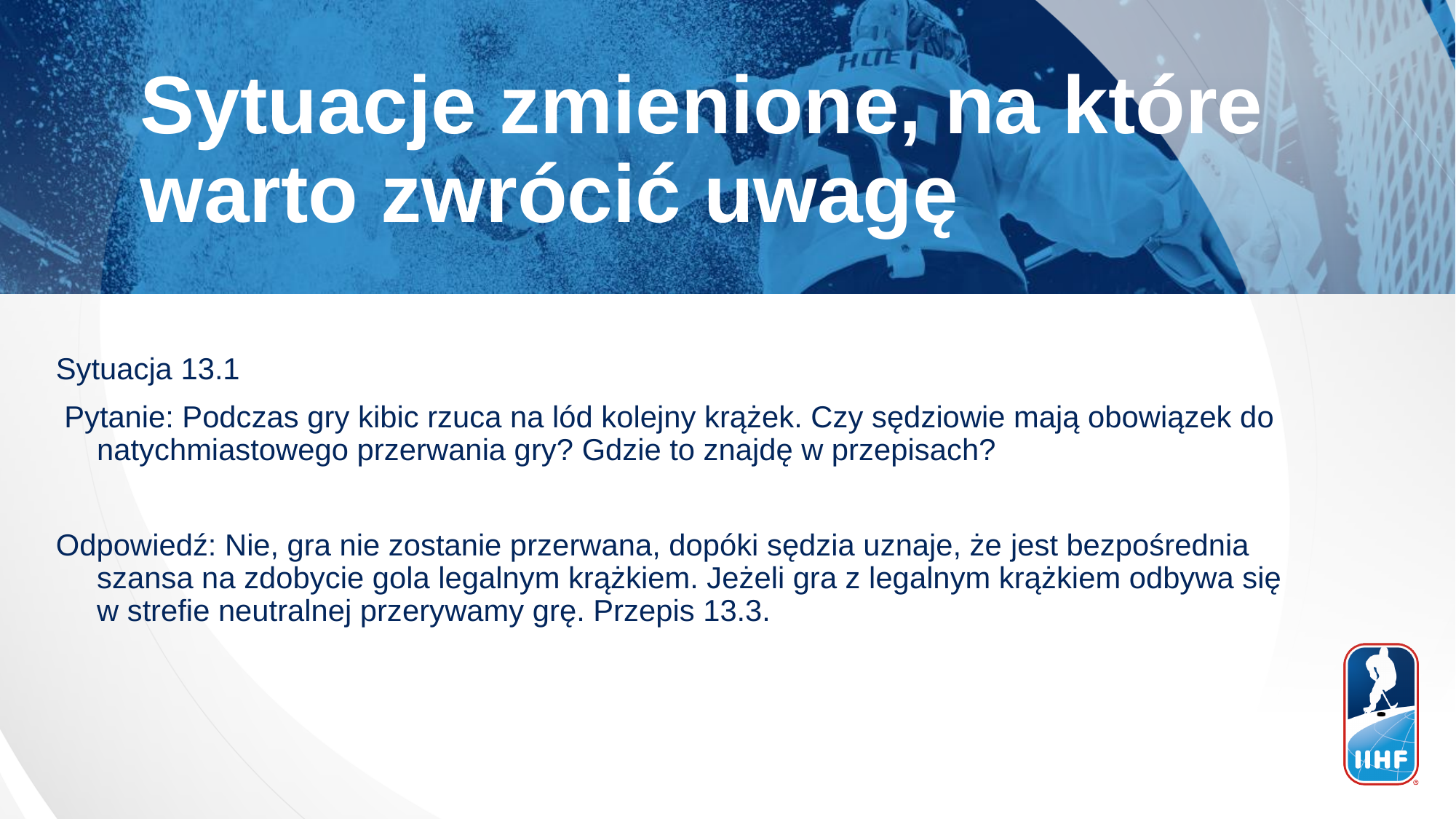

Sytuacje zmienione, na które warto zwrócić uwagę

Sytuacja 13.1
 Pytanie: Podczas gry kibic rzuca na lód kolejny krążek. Czy sędziowie mają obowiązek do natychmiastowego przerwania gry? Gdzie to znajdę w przepisach?

Odpowiedź: Nie, gra nie zostanie przerwana, dopóki sędzia uznaje, że ​​jest bezpośrednia szansa na zdobycie gola legalnym krążkiem. Jeżeli gra z legalnym krążkiem odbywa się w strefie neutralnej przerywamy grę. Przepis 13.3.